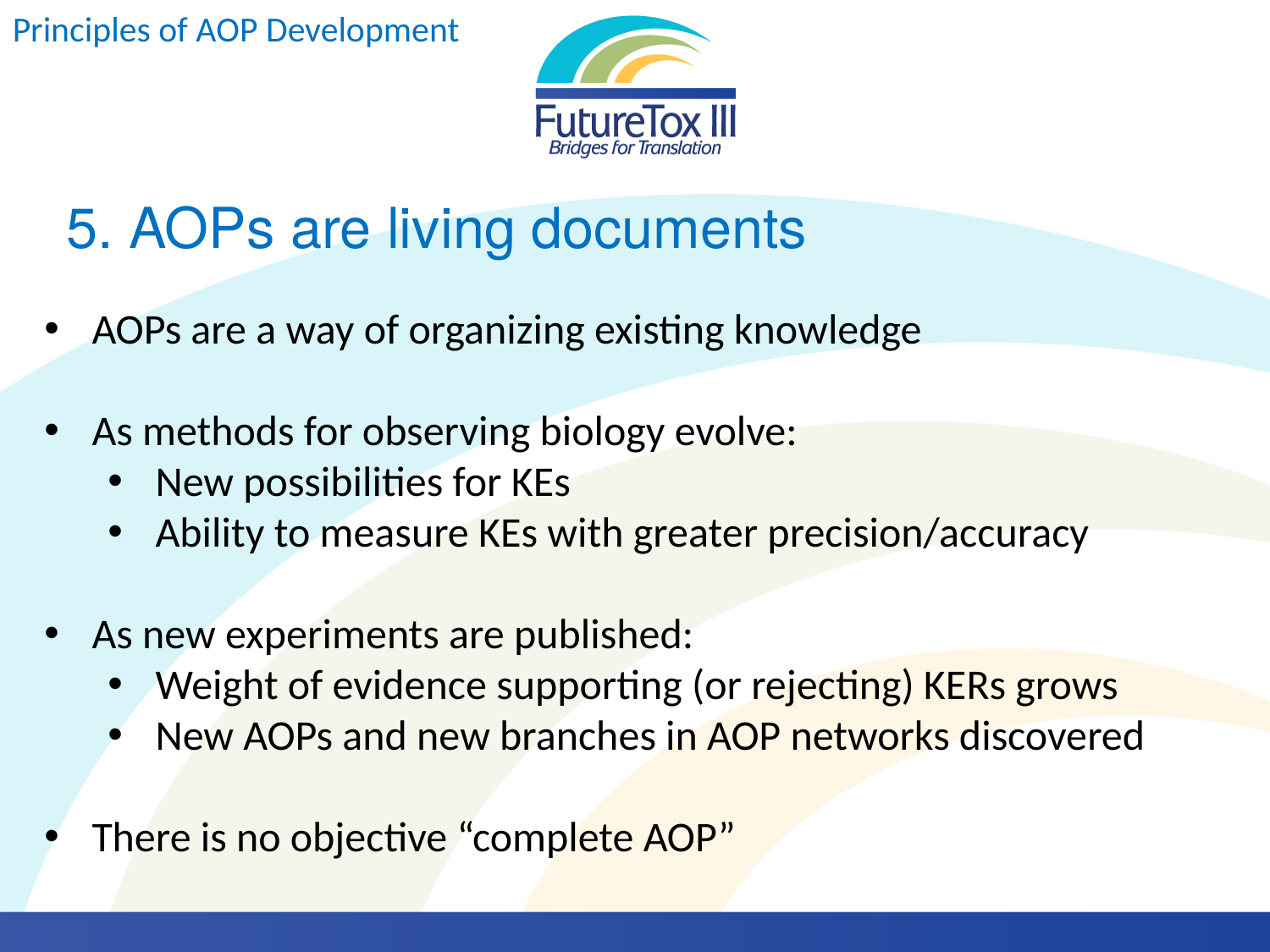

Principles of AOP Development
5. AOPs are living documents
AOPs are a way of organizing existing knowledge

As methods for observing biology evolve:
New possibilities for KEs
Ability to measure KEs with greater precision/accuracy

As new experiments are published:
Weight of evidence supporting (or rejecting) KERs grows
New AOPs and new branches in AOP networks discovered

There is no objective “complete AOP”